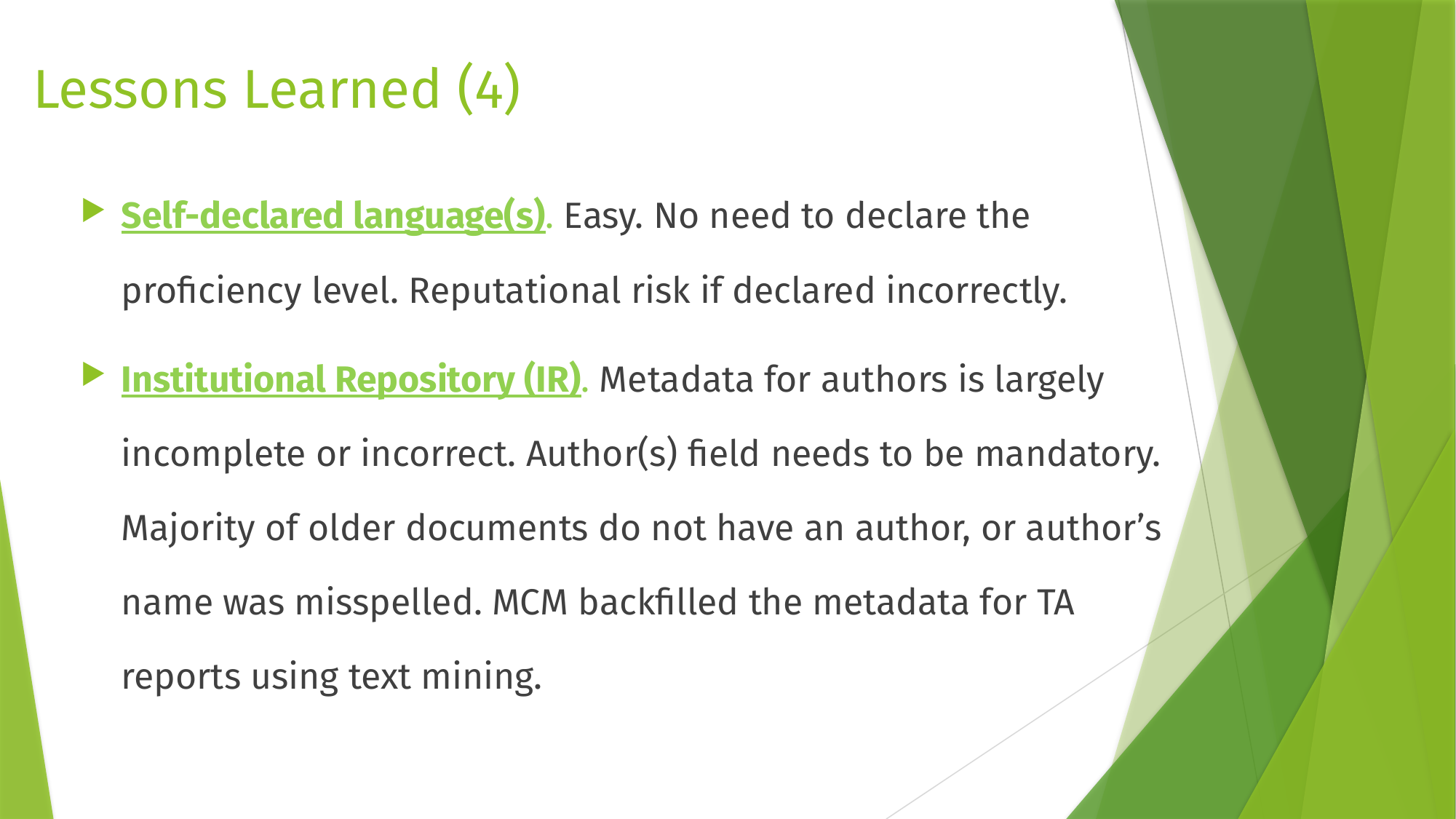

# Lessons Learned (4)
Self-declared language(s). Easy. No need to declare the proficiency level. Reputational risk if declared incorrectly.
Institutional Repository (IR). Metadata for authors is largely incomplete or incorrect. Author(s) field needs to be mandatory. Majority of older documents do not have an author, or author’s name was misspelled. MCM backfilled the metadata for TA reports using text mining.